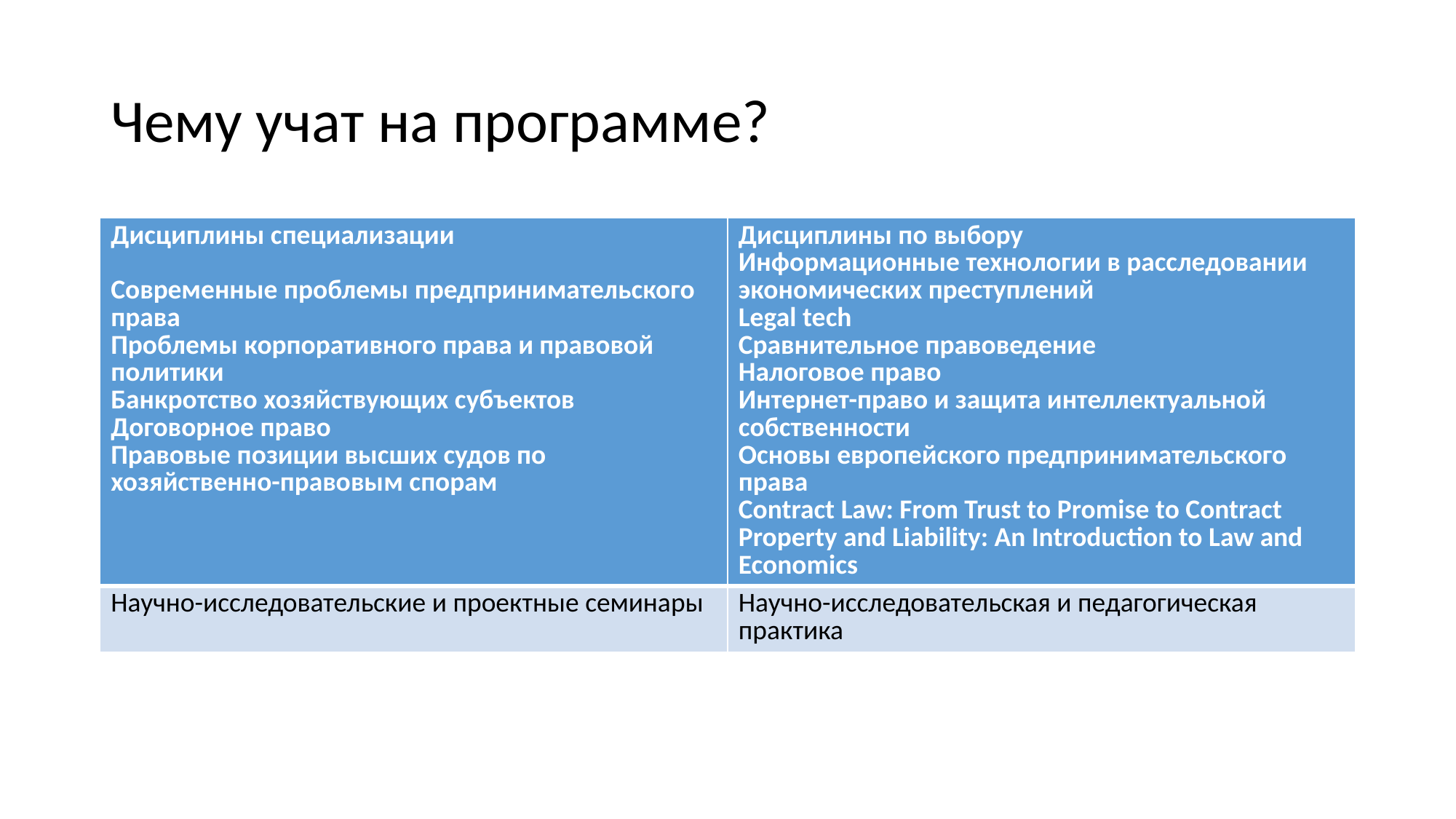

# Чему учат на программе?
| Дисциплины специализации Современные проблемы предпринимательского права Проблемы корпоративного права и правовой политики Банкротство хозяйствующих субъектов Договорное право Правовые позиции высших судов по хозяйственно-правовым спорам | Дисциплины по выбору Информационные технологии в расследовании экономических преступлений Legal tech  Сравнительное правоведение Налоговое право Интернет-право и защита интеллектуальной собственности Основы европейского предпринимательского права Contract Law: From Trust to Promise to Contract Property and Liability: An Introduction to Law and Economics |
| --- | --- |
| Научно-исследовательские и проектные семинары | Научно-исследовательская и педагогическая практика |